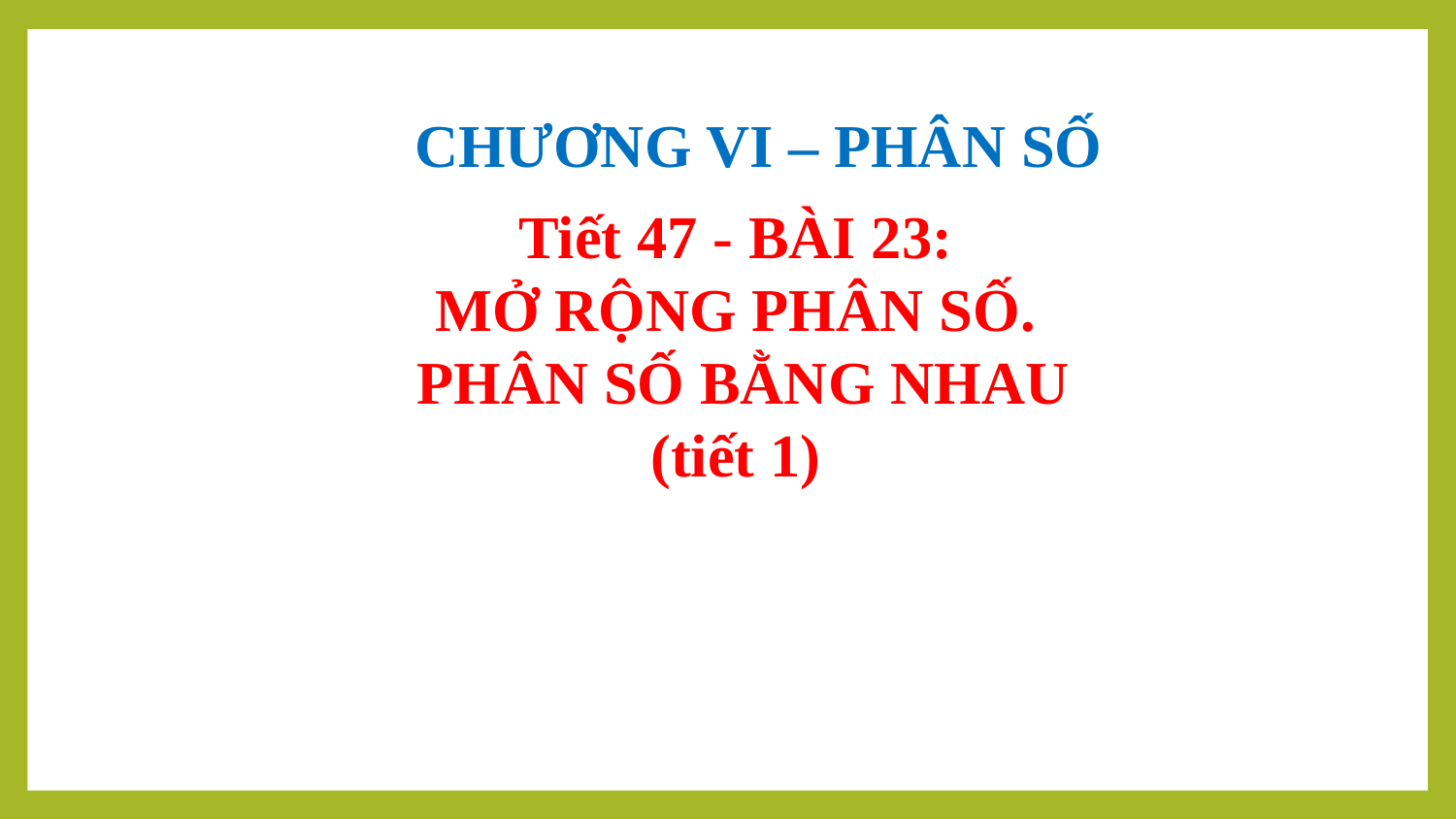

CHƯƠNG VI – PHÂN SỐ
Tiết 47 - BÀI 23:
MỞ RỘNG PHÂN SỐ.
PHÂN SỐ BẰNG NHAU
(tiết 1)